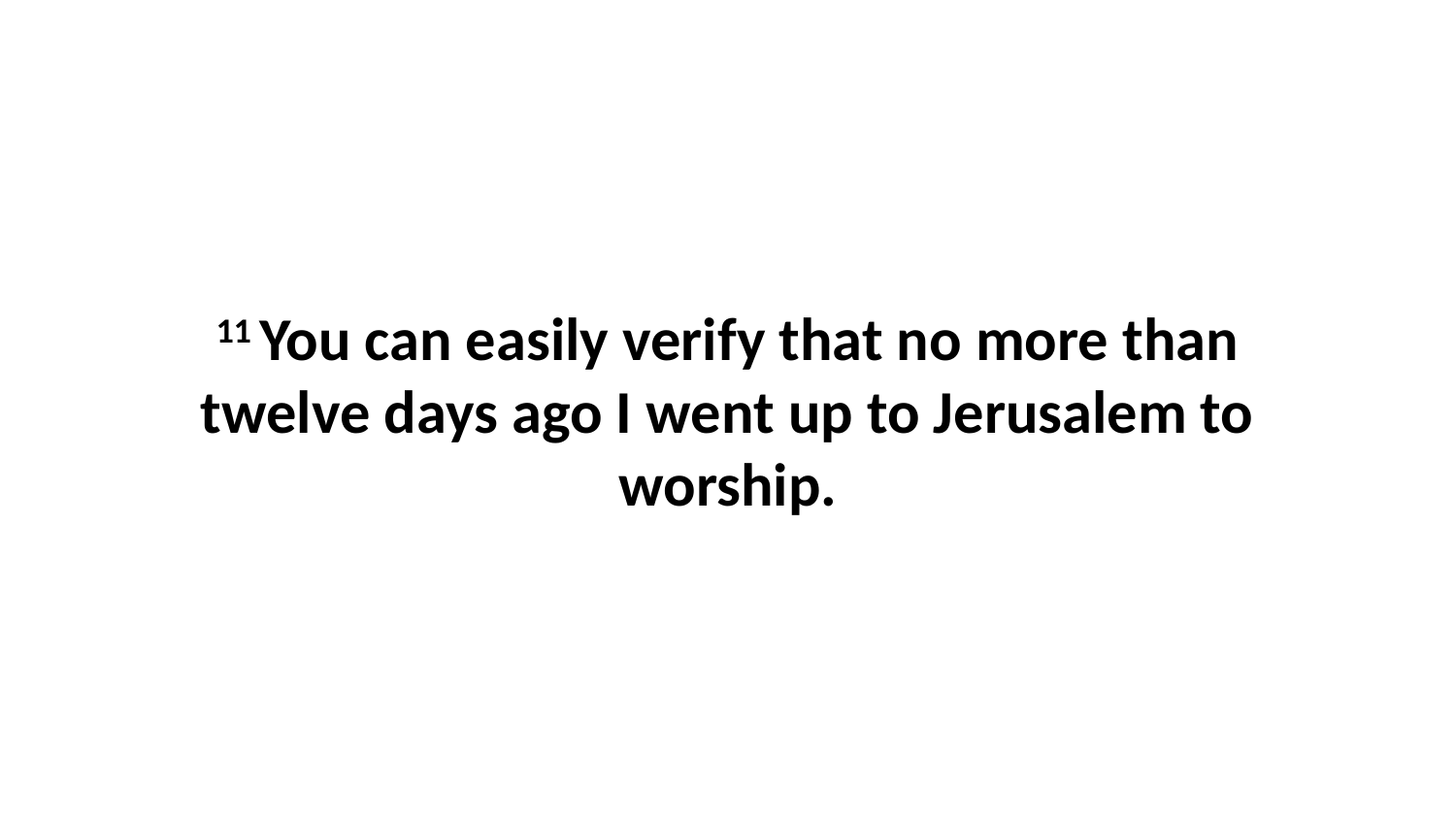

11 You can easily verify that no more than twelve days ago I went up to Jerusalem to worship.